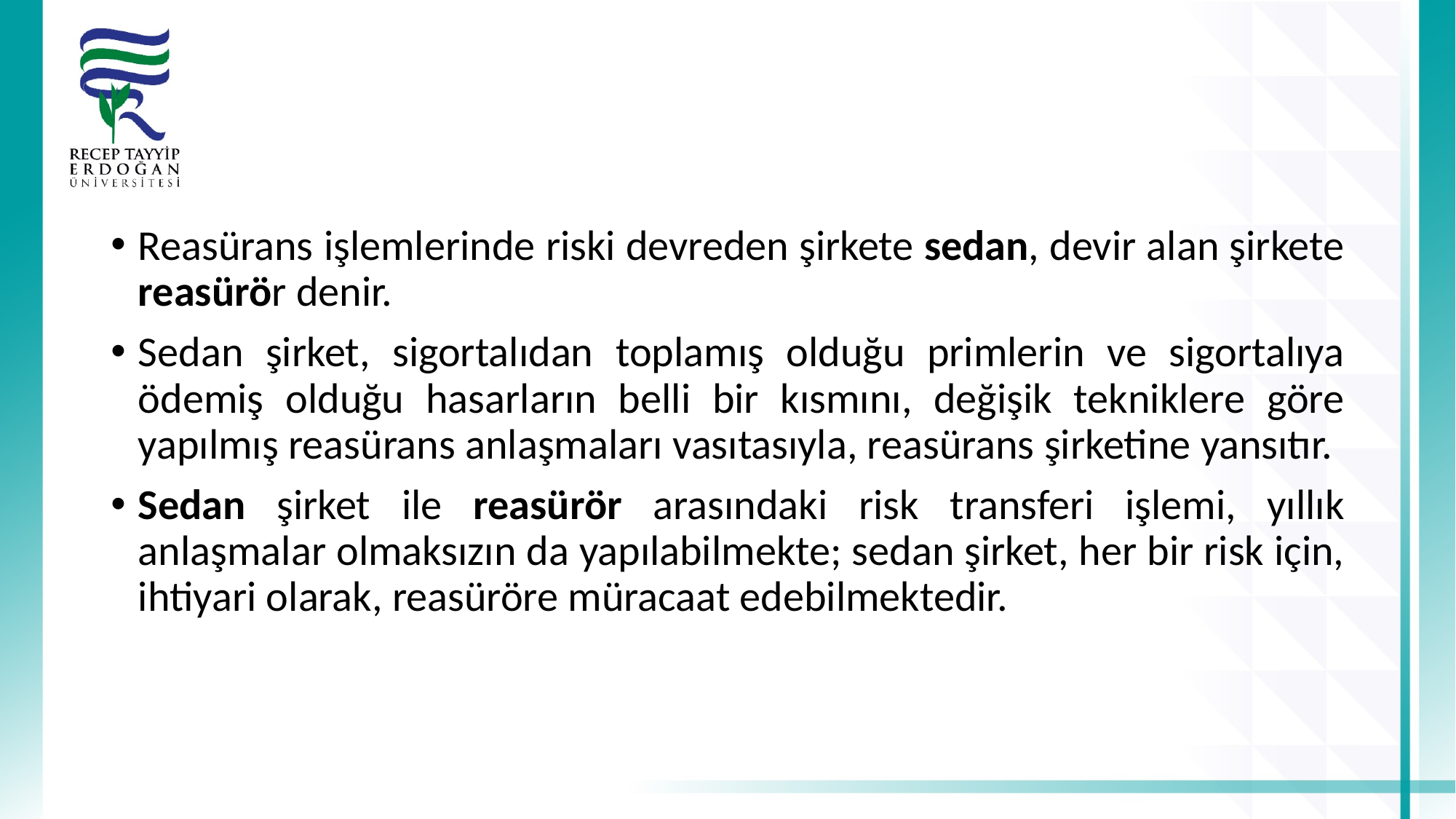

#
Reasürans işlemlerinde riski devreden şirkete sedan, devir alan şirkete reasürör denir.
Sedan şirket, sigortalıdan toplamış olduğu primlerin ve sigortalıya ödemiş olduğu hasarların belli bir kısmını, değişik tekniklere göre yapılmış reasürans anlaşmaları vasıtasıyla, reasürans şirketine yansıtır.
Sedan şirket ile reasürör arasındaki risk transferi işlemi, yıllık anlaşmalar olmaksızın da yapılabilmekte; sedan şirket, her bir risk için, ihtiyari olarak, reasüröre müracaat edebilmektedir.